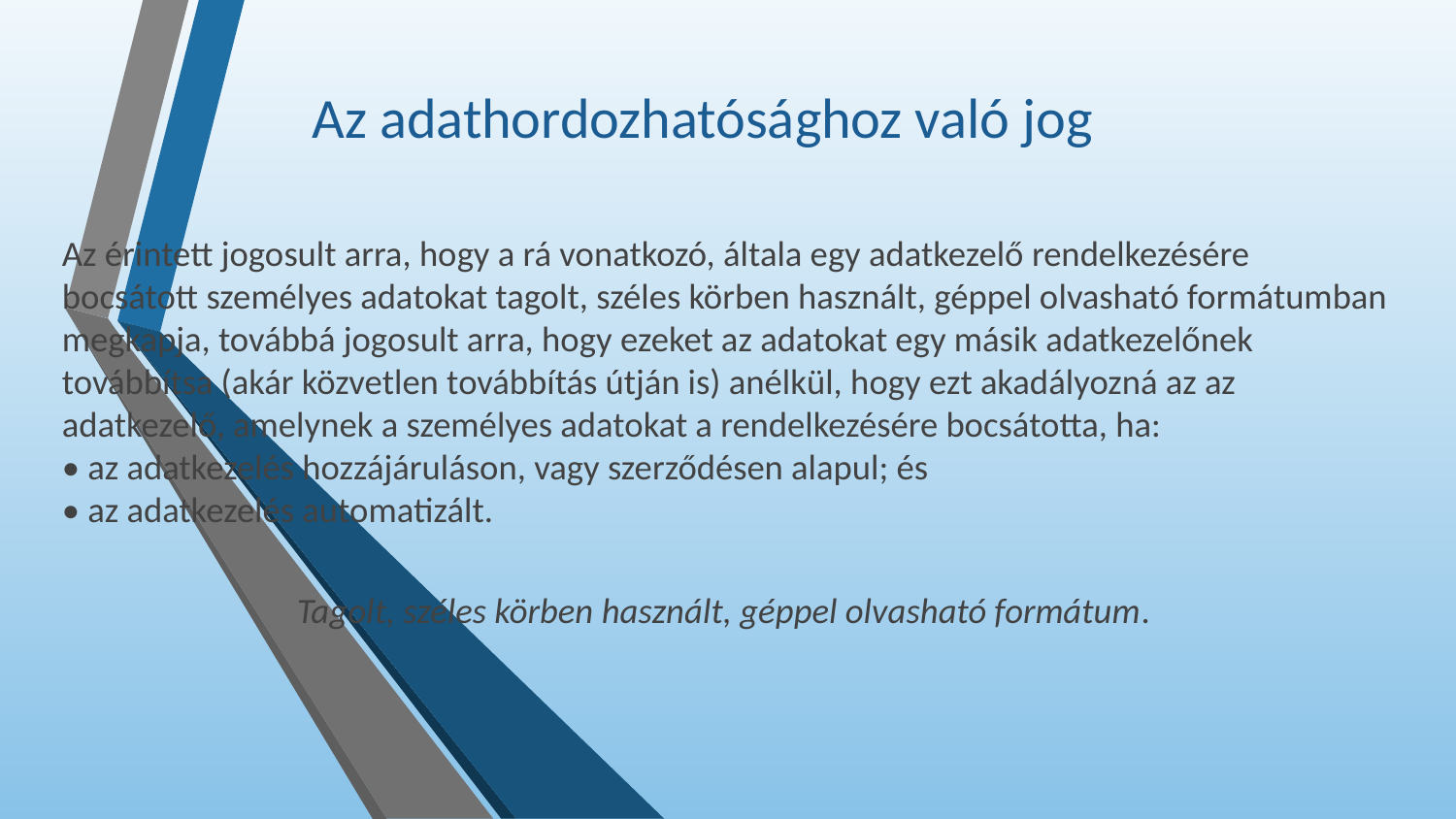

# Az adathordozhatósághoz való jog
Az érintett jogosult arra, hogy a rá vonatkozó, általa egy adatkezelő rendelkezésére bocsátott személyes adatokat tagolt, széles körben használt, géppel olvasható formátumban megkapja, továbbá jogosult arra, hogy ezeket az adatokat egy másik adatkezelőnek továbbítsa (akár közvetlen továbbítás útján is) anélkül, hogy ezt akadályozná az az adatkezelő, amelynek a személyes adatokat a rendelkezésére bocsátotta, ha:
• az adatkezelés hozzájáruláson, vagy szerződésen alapul; és
• az adatkezelés automatizált.
Tagolt, széles körben használt, géppel olvasható formátum.
12